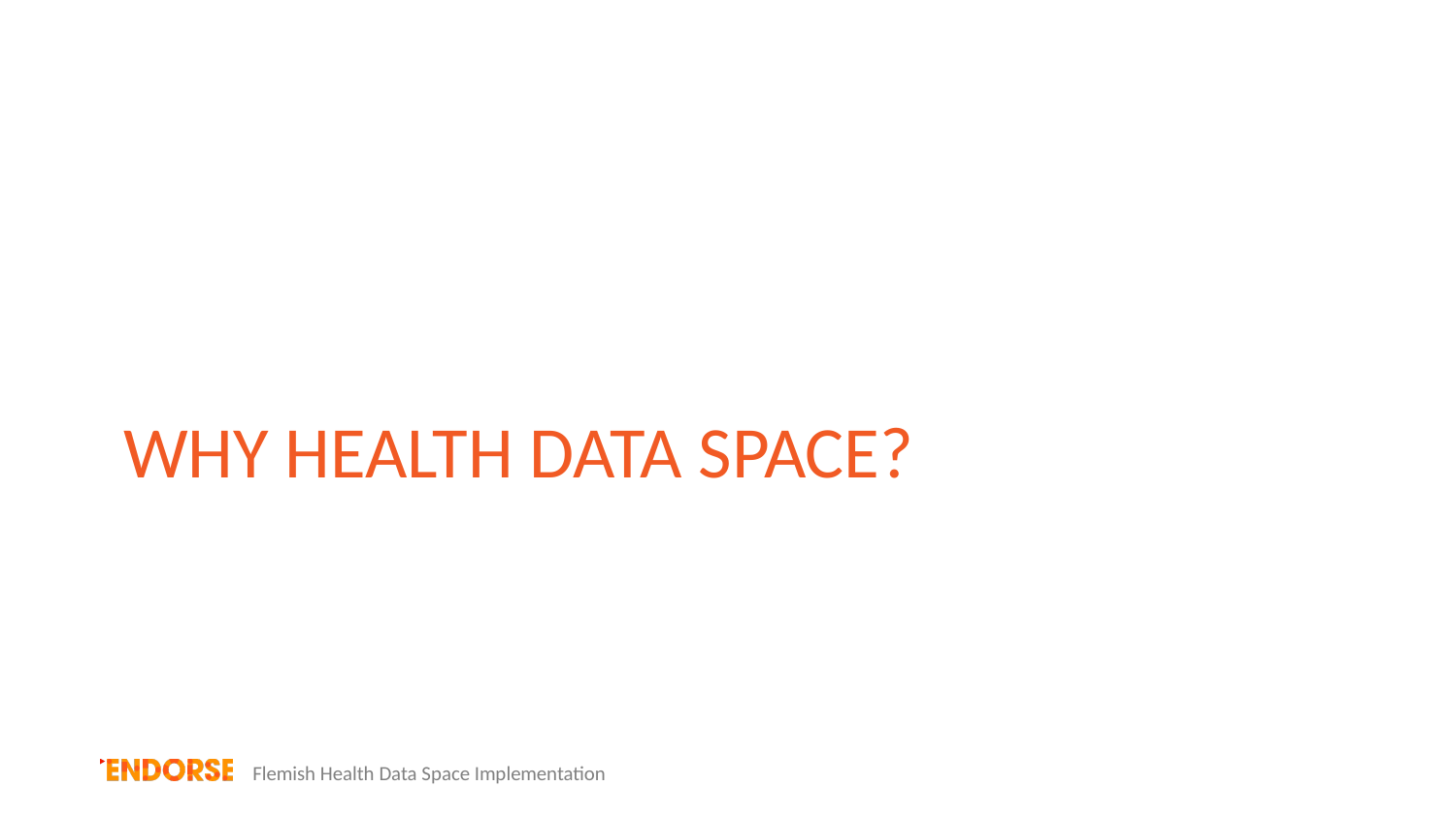

# Why Health Data Space?
Flemish Health Data Space Implementation